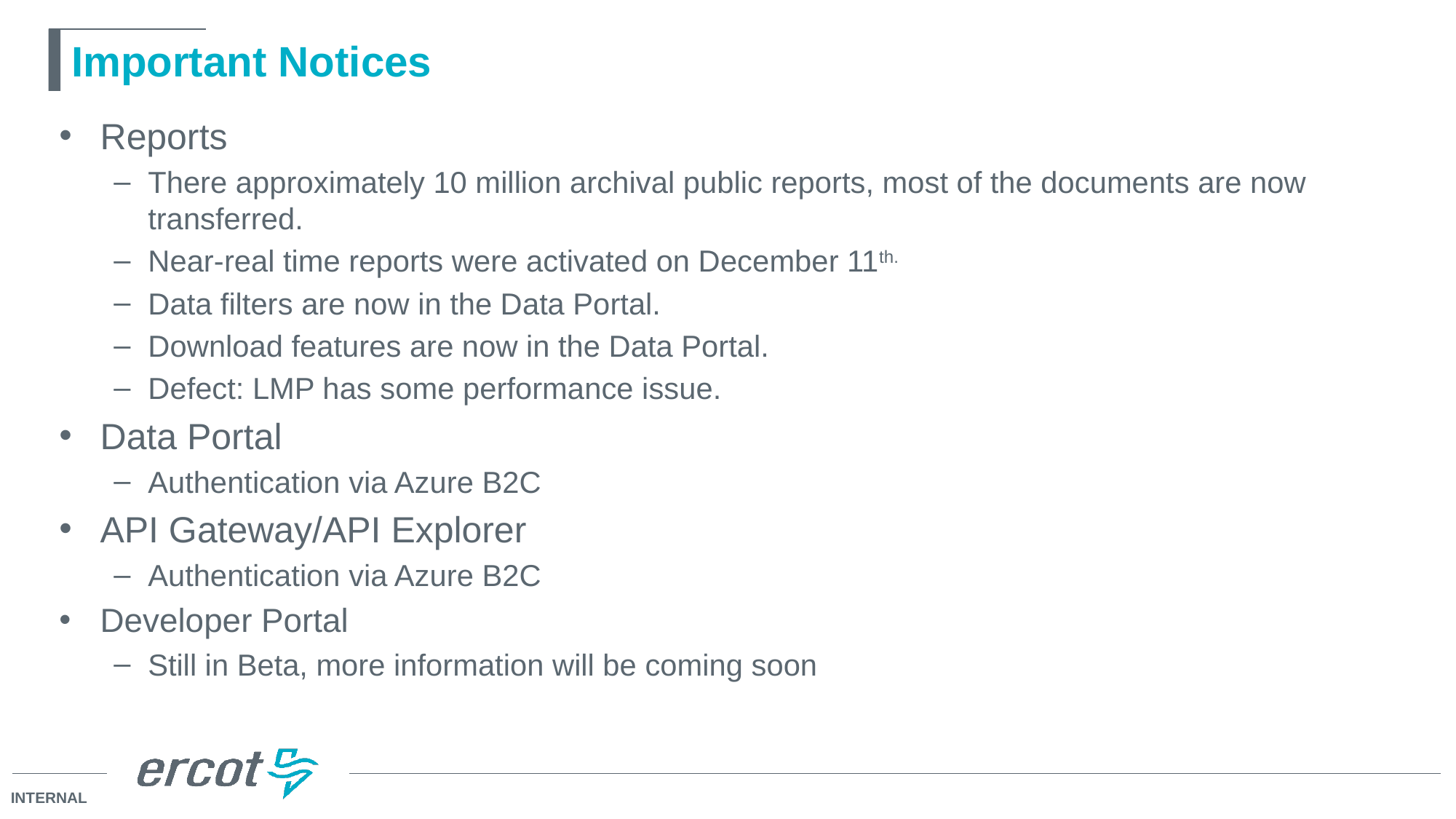

# Important Notices
Reports
There approximately 10 million archival public reports, most of the documents are now transferred.
Near-real time reports were activated on December 11th.
Data filters are now in the Data Portal.
Download features are now in the Data Portal.
Defect: LMP has some performance issue.
Data Portal
Authentication via Azure B2C
API Gateway/API Explorer
Authentication via Azure B2C
Developer Portal
Still in Beta, more information will be coming soon